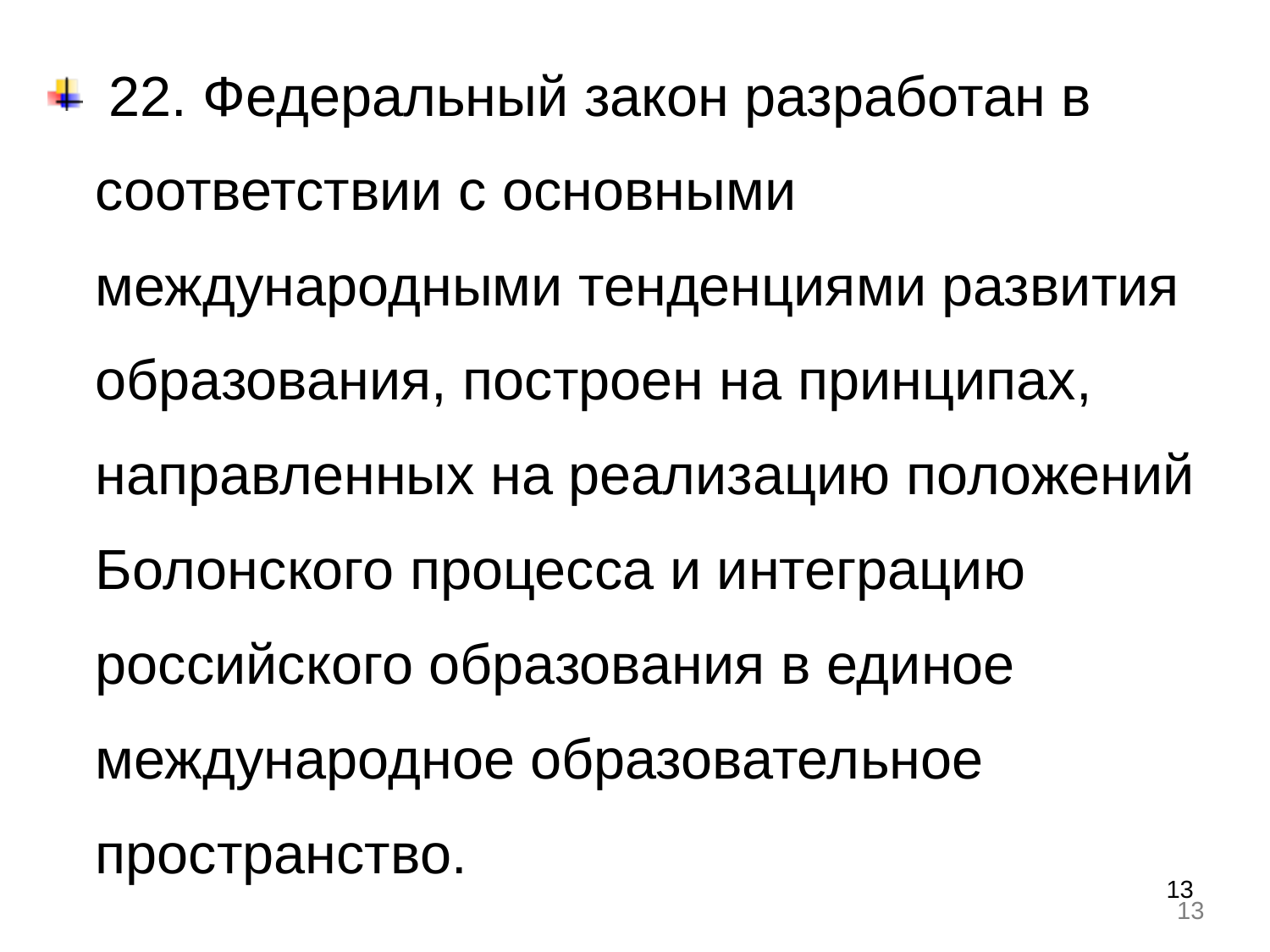

22. Федеральный закон разработан в соответствии с основными международными тенденциями развития образования, построен на принципах, направленных на реализацию положений Болонского процесса и интеграцию российского образования в единое международное образовательное пространство.
13
13